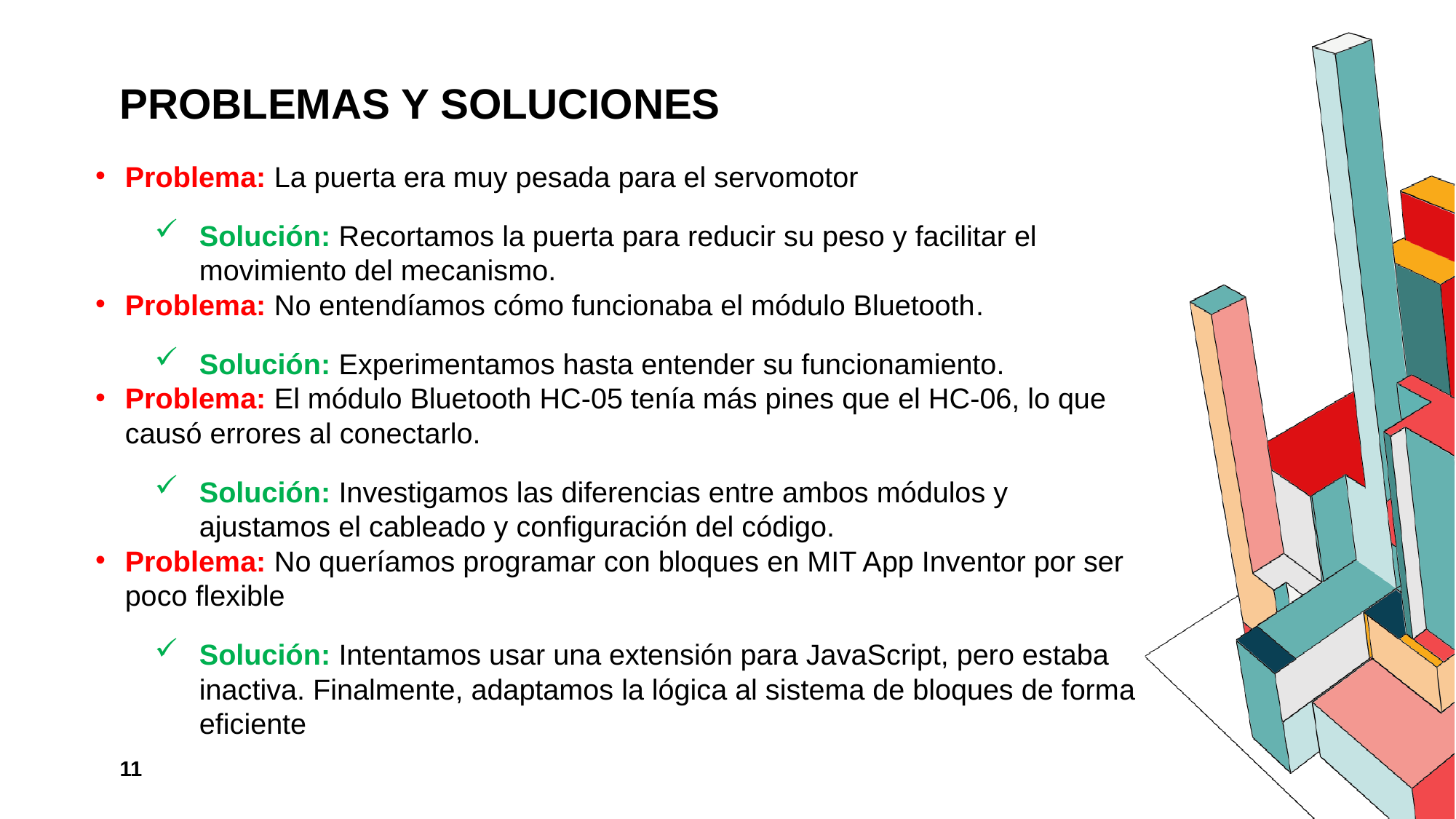

# Problemas y soluciones
Problema: La puerta era muy pesada para el servomotor
Solución: Recortamos la puerta para reducir su peso y facilitar el movimiento del mecanismo.
Problema: No entendíamos cómo funcionaba el módulo Bluetooth.
Solución: Experimentamos hasta entender su funcionamiento.
Problema: El módulo Bluetooth HC-05 tenía más pines que el HC-06, lo que causó errores al conectarlo.
Solución: Investigamos las diferencias entre ambos módulos y ajustamos el cableado y configuración del código.
Problema: No queríamos programar con bloques en MIT App Inventor por ser poco flexible
Solución: Intentamos usar una extensión para JavaScript, pero estaba inactiva. Finalmente, adaptamos la lógica al sistema de bloques de forma eficiente
11